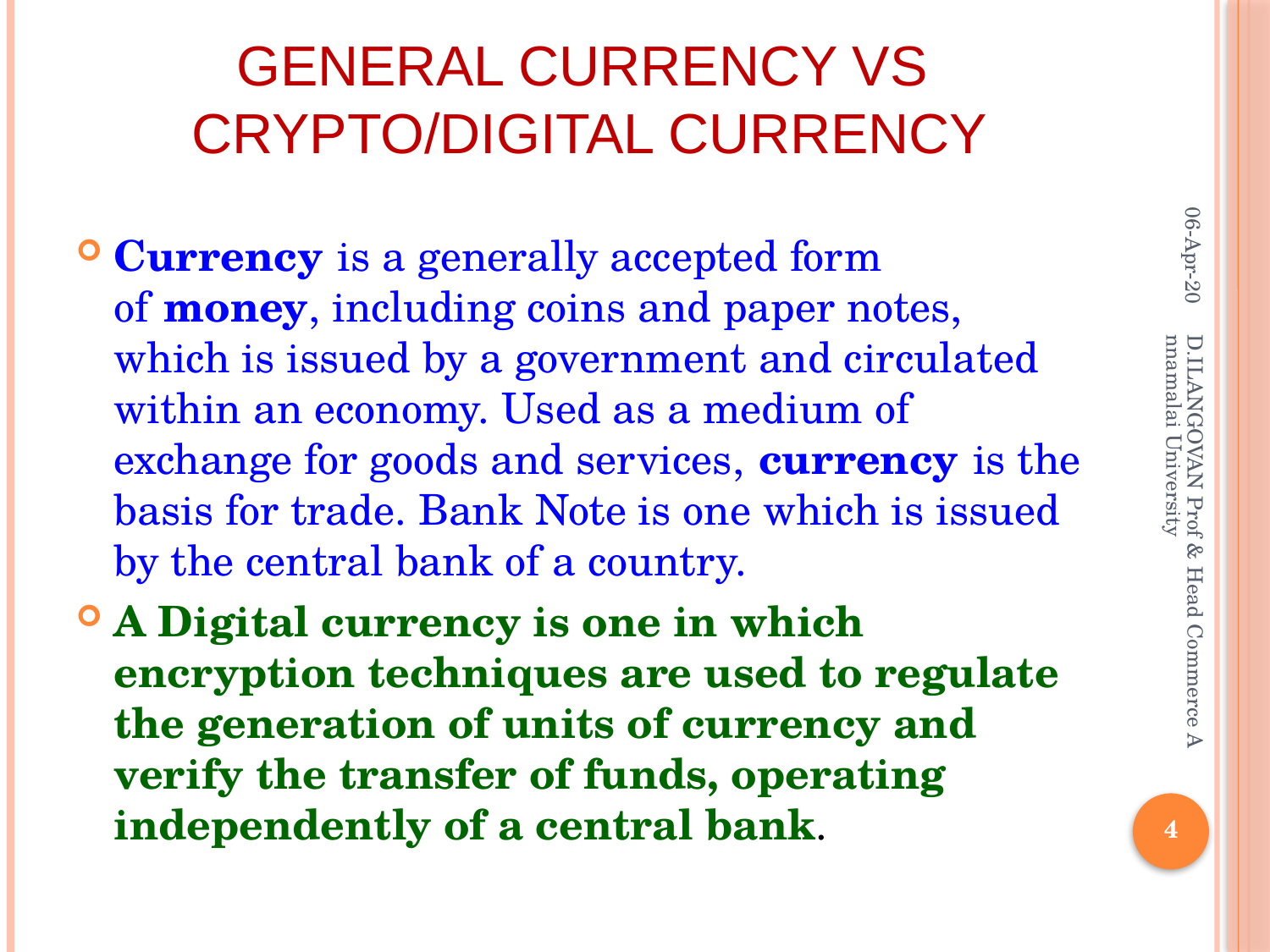

# General currency vs Crypto/DIGITAL currency
06-Apr-20
Currency is a generally accepted form of money, including coins and paper notes, which is issued by a government and circulated within an economy. Used as a medium of exchange for goods and services, currency is the basis for trade. Bank Note is one which is issued by the central bank of a country.
A Digital currency is one in which encryption techniques are used to regulate the generation of units of currency and verify the transfer of funds, operating independently of a central bank.
D.ILANGOVAN Prof & Head Commerce Annamalai University
4